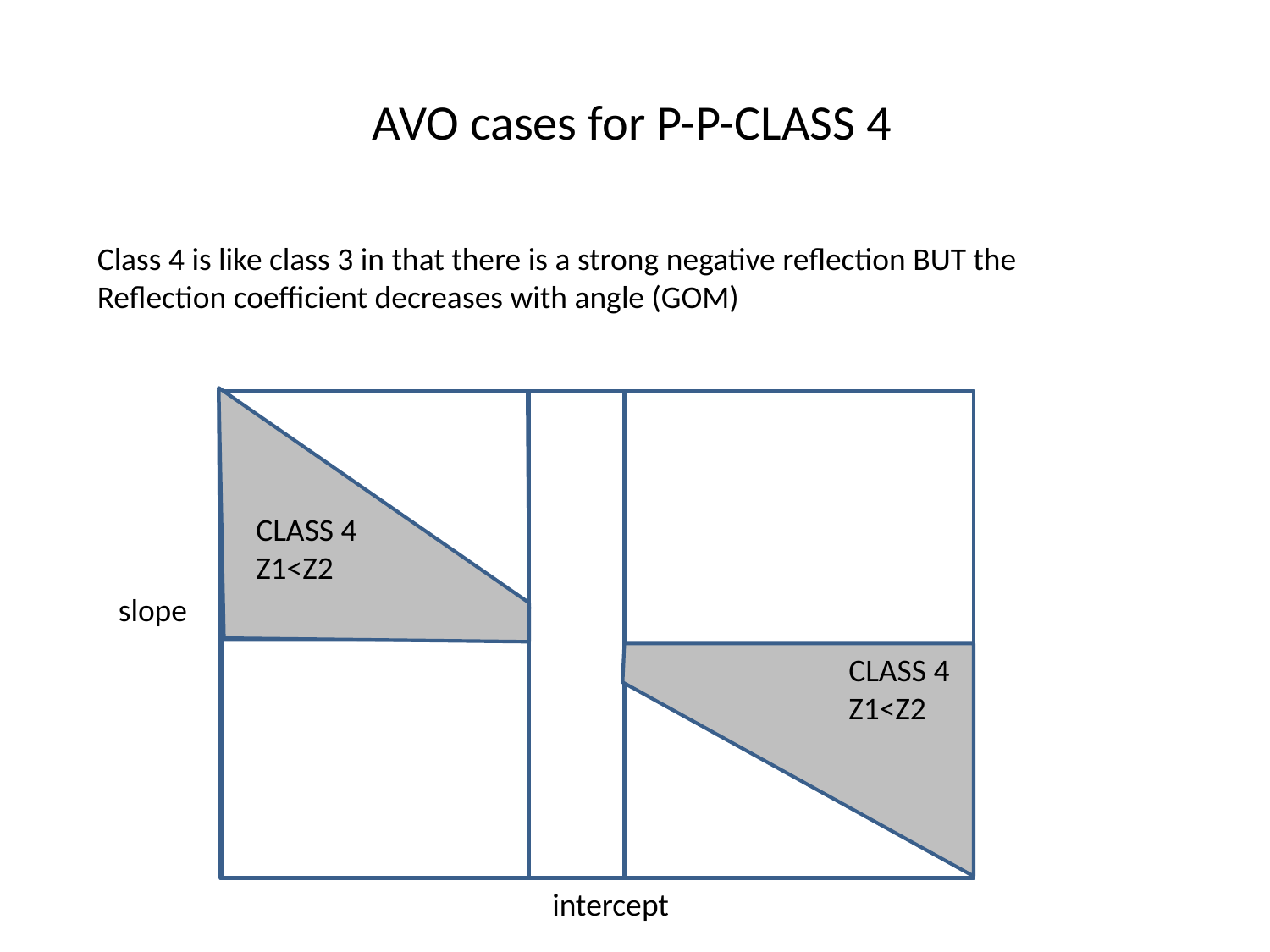

AVO cases for P-P-CLASS 4
Class 4 is like class 3 in that there is a strong negative reflection BUT the Reflection coefficient decreases with angle (GOM)

CLASS 4
Z1<Z2
slope

CLASS 4
Z1<Z2
intercept